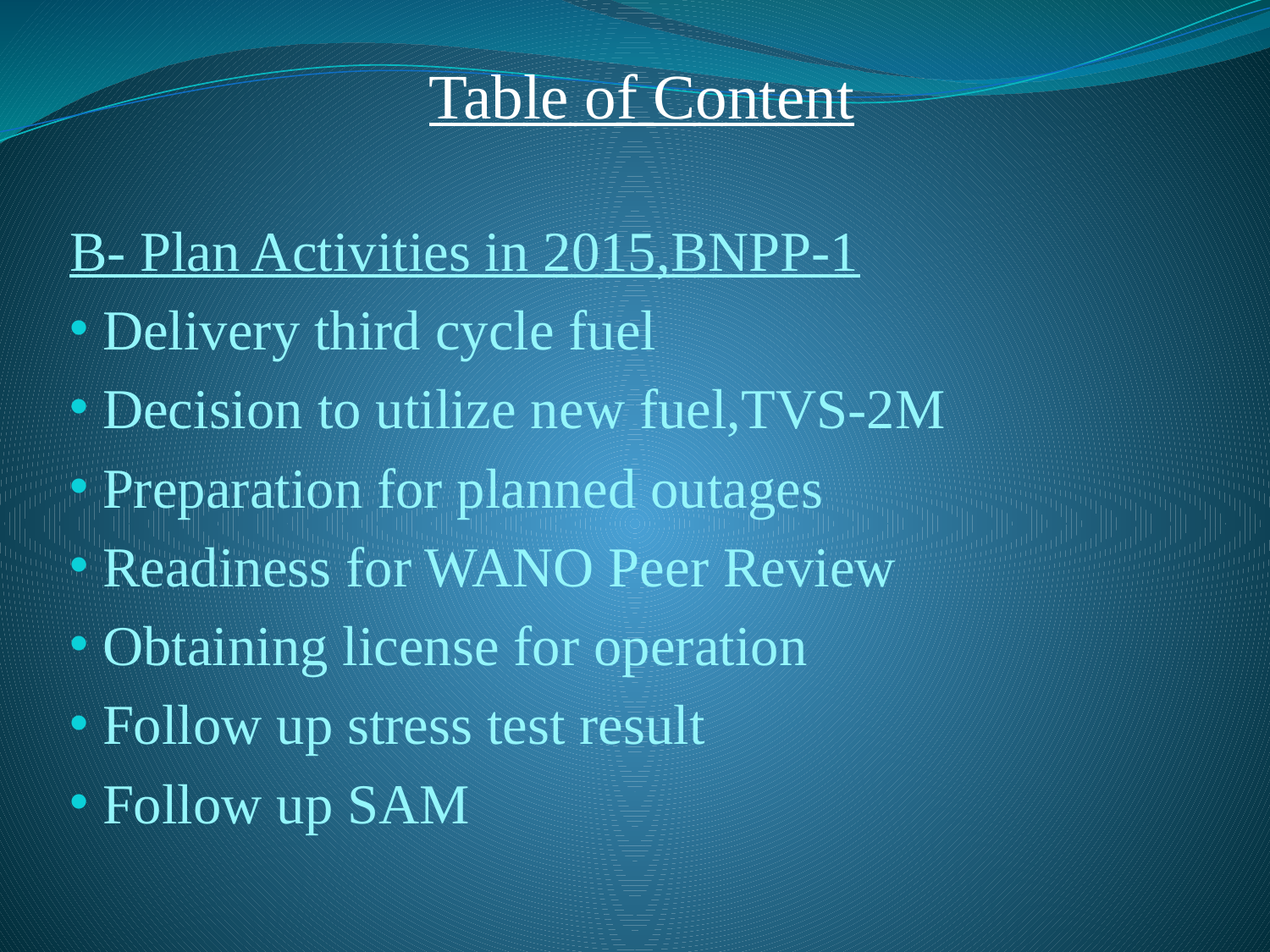

Table of Content
B- Plan Activities in 2015,BNPP-1
 Delivery third cycle fuel
 Decision to utilize new fuel,TVS-2M
 Preparation for planned outages
 Readiness for WANO Peer Review
 Obtaining license for operation
 Follow up stress test result
 Follow up SAM